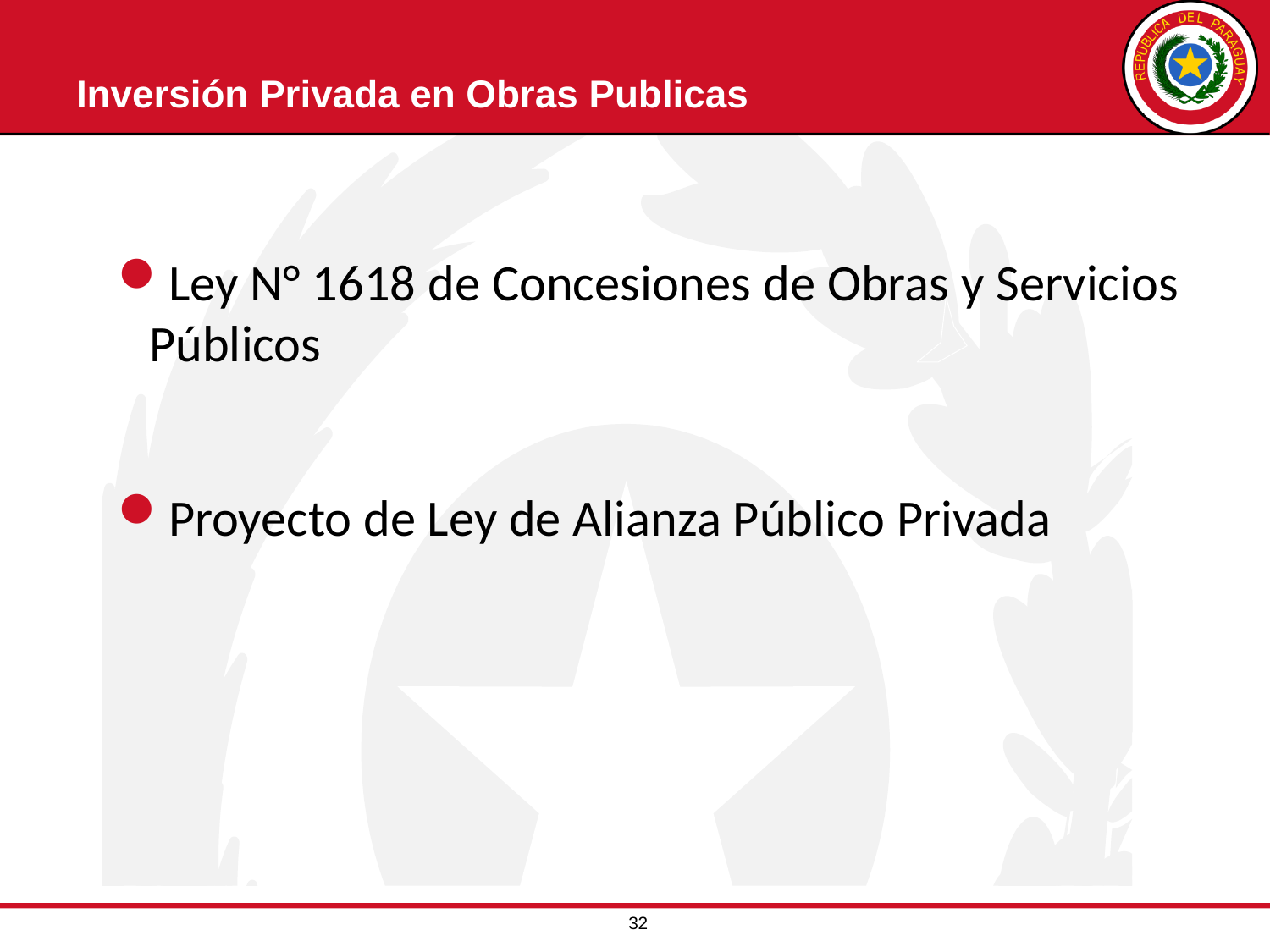

# Inversión Privada en Obras Publicas
Ley N° 1618 de Concesiones de Obras y Servicios Públicos

Proyecto de Ley de Alianza Público Privada